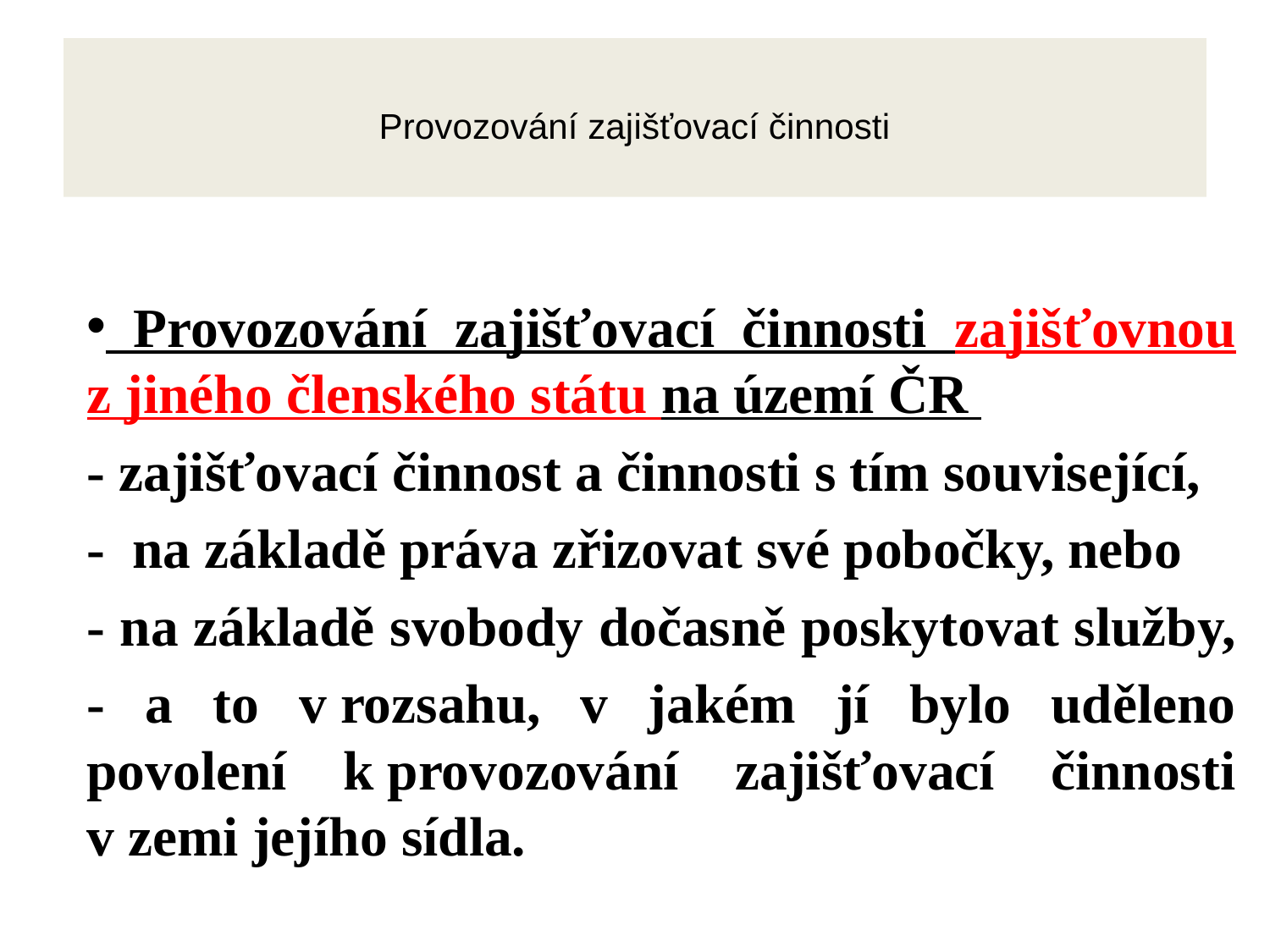

# Provozování zajišťovací činnosti
 Provozování zajišťovací činnosti zajišťovnou z jiného členského státu na území ČR
- zajišťovací činnost a činnosti s tím související,
-  na základě práva zřizovat své pobočky, nebo
- na základě svobody dočasně poskytovat služby,
- a to v rozsahu, v jakém jí bylo uděleno povolení k provozování zajišťovací činnosti v zemi jejího sídla.